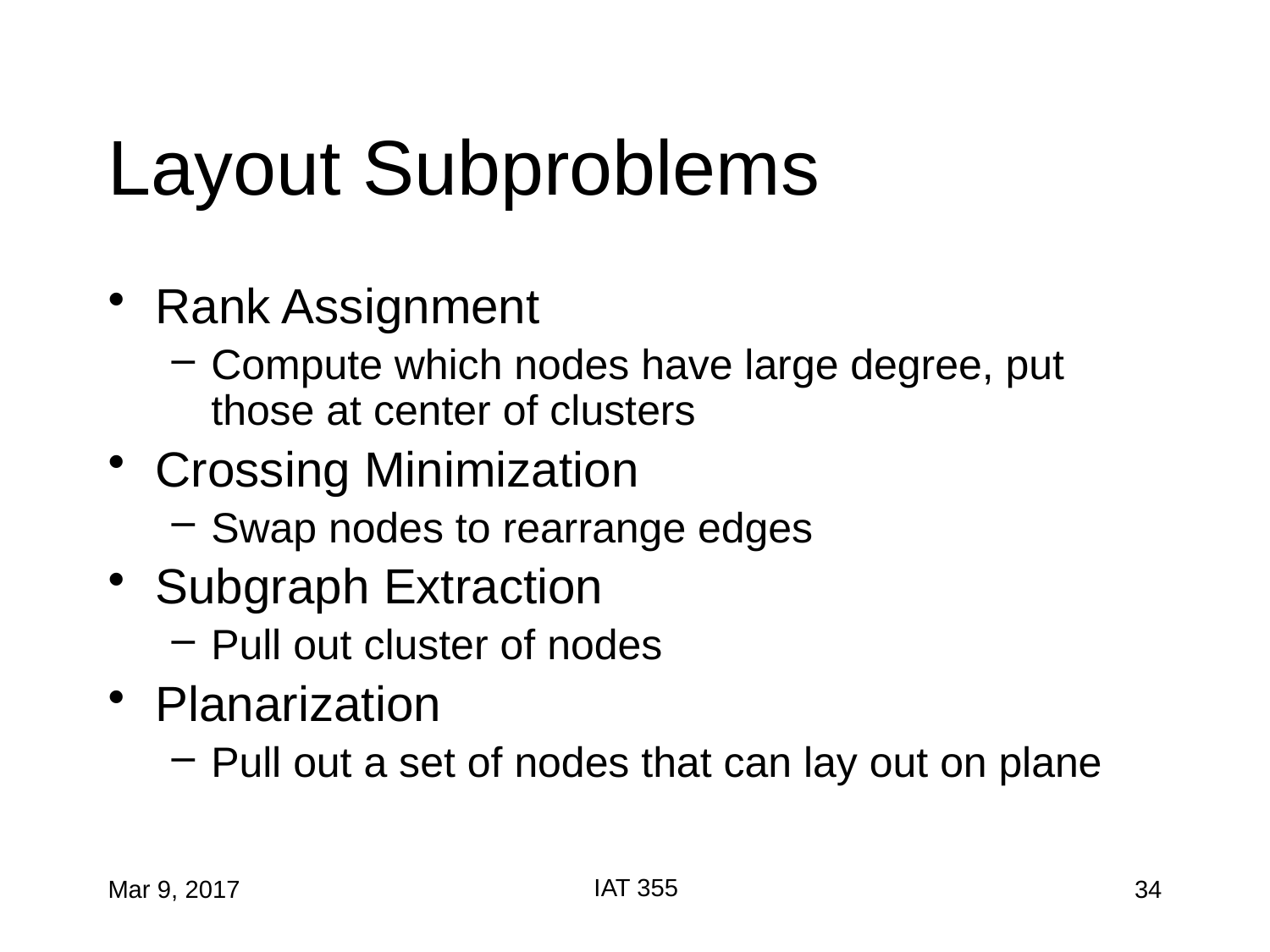

# Layout Subproblems
Rank Assignment
Compute which nodes have large degree, put those at center of clusters
Crossing Minimization
Swap nodes to rearrange edges
Subgraph Extraction
Pull out cluster of nodes
Planarization
Pull out a set of nodes that can lay out on plane
IAT 355
Mar 9, 2017
34